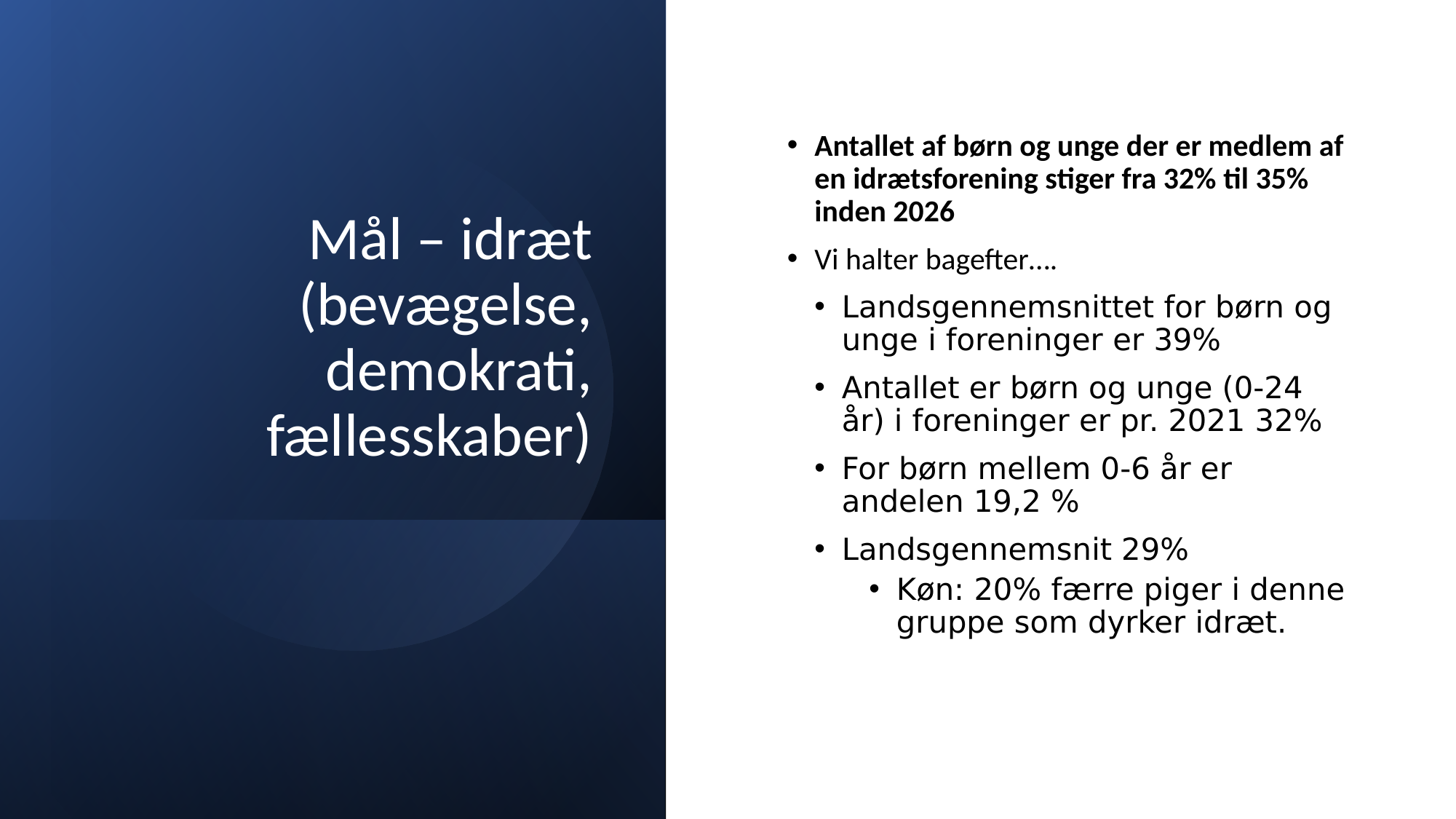

# Mål – idræt (bevægelse, demokrati, fællesskaber)

Antallet af børn og unge der er medlem af en idrætsforening stiger fra 32% til 35% inden 2026
Vi halter bagefter….
Landsgennemsnittet for børn og unge i foreninger er 39%
Antallet er børn og unge (0-24 år) i foreninger er pr. 2021 32%
For børn mellem 0-6 år er andelen 19,2 %
Landsgennemsnit 29%
Køn: 20% færre piger i denne gruppe som dyrker idræt.